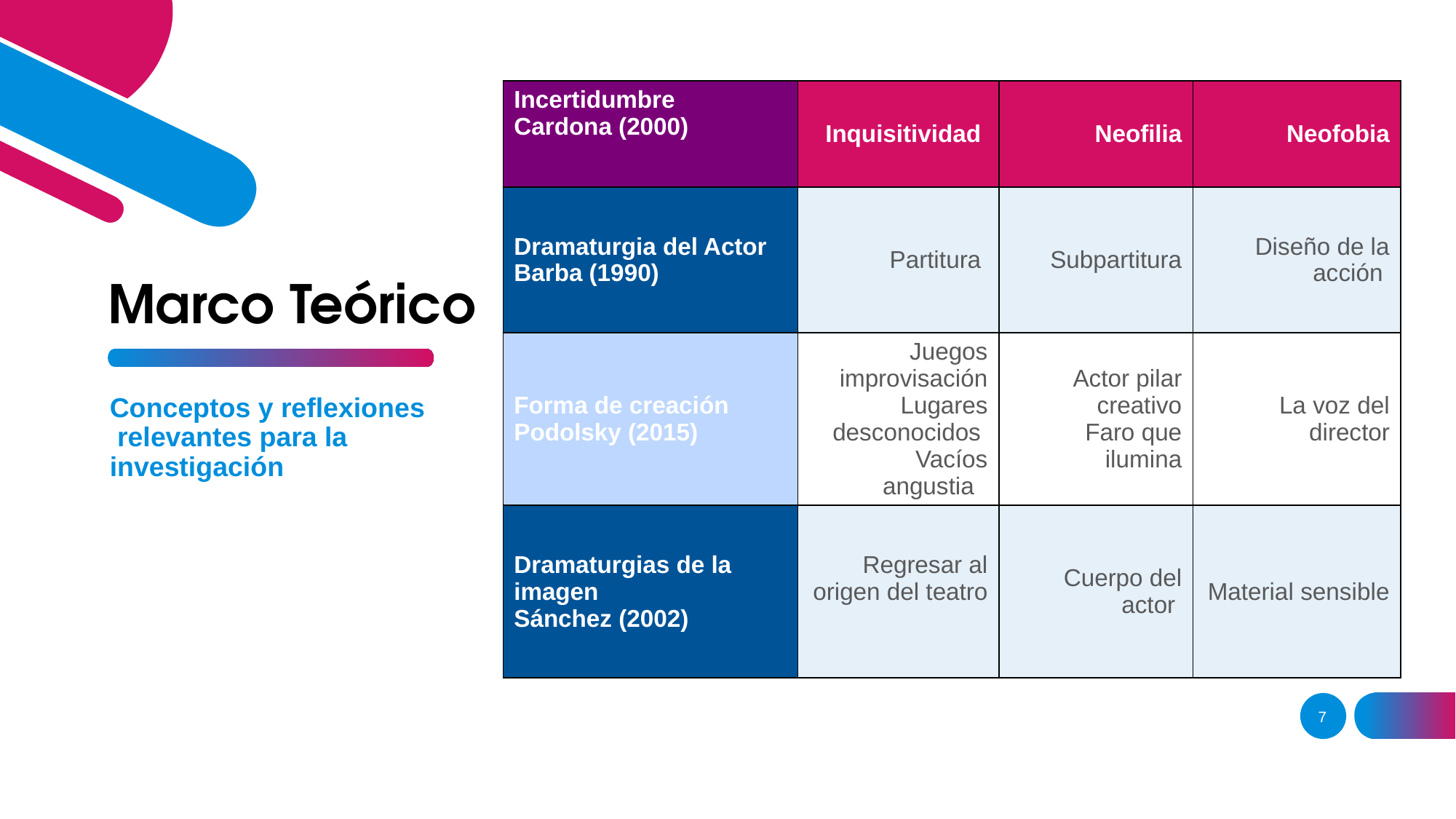

| Incertidumbre Cardona (2000) | Inquisitividad | Neofilia | Neofobia |
| --- | --- | --- | --- |
| Dramaturgia del Actor Barba (1990) | Partitura | Subpartitura | Diseño de la acción |
| Forma de creación Podolsky (2015) | Juegos improvisación Lugares desconocidos Vacíos angustia | Actor pilar creativo Faro que ilumina | La voz del director |
| Dramaturgias de la imagen Sánchez (2002) | Regresar al origen del teatro | Cuerpo del actor | Material sensible |
# Marco Teórico
Conceptos y reflexiones  relevantes para la investigación
7